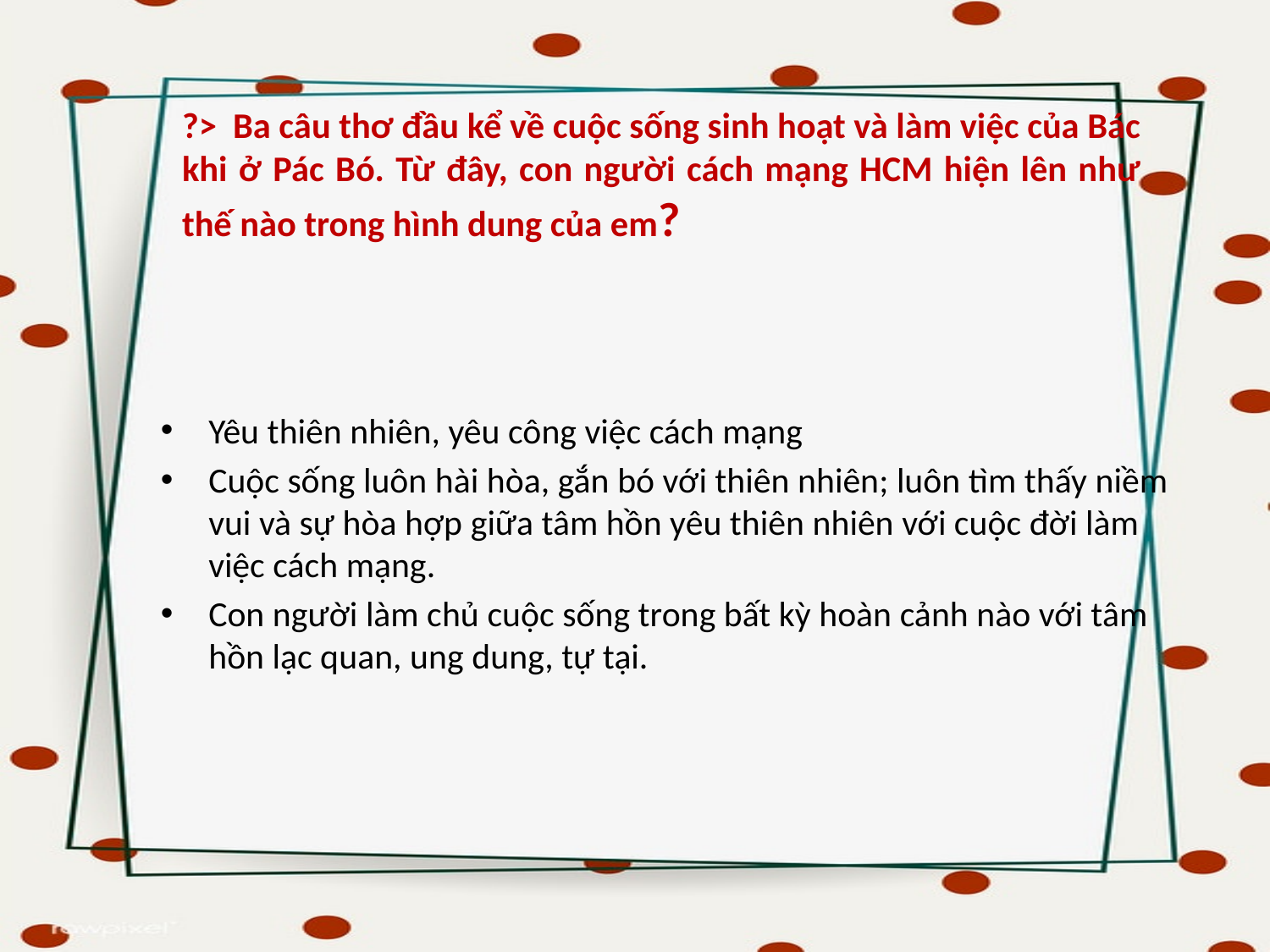

# ?>  Ba câu thơ đầu kể về cuộc sống sinh hoạt và làm việc của Bác khi ở Pác Bó. Từ đây, con người cách mạng HCM hiện lên như thế nào trong hình dung của em?
Yêu thiên nhiên, yêu công việc cách mạng
Cuộc sống luôn hài hòa, gắn bó với thiên nhiên; luôn tìm thấy niềm vui và sự hòa hợp giữa tâm hồn yêu thiên nhiên với cuộc đời làm việc cách mạng.
Con người làm chủ cuộc sống trong bất kỳ hoàn cảnh nào với tâm hồn lạc quan, ung dung, tự tại.